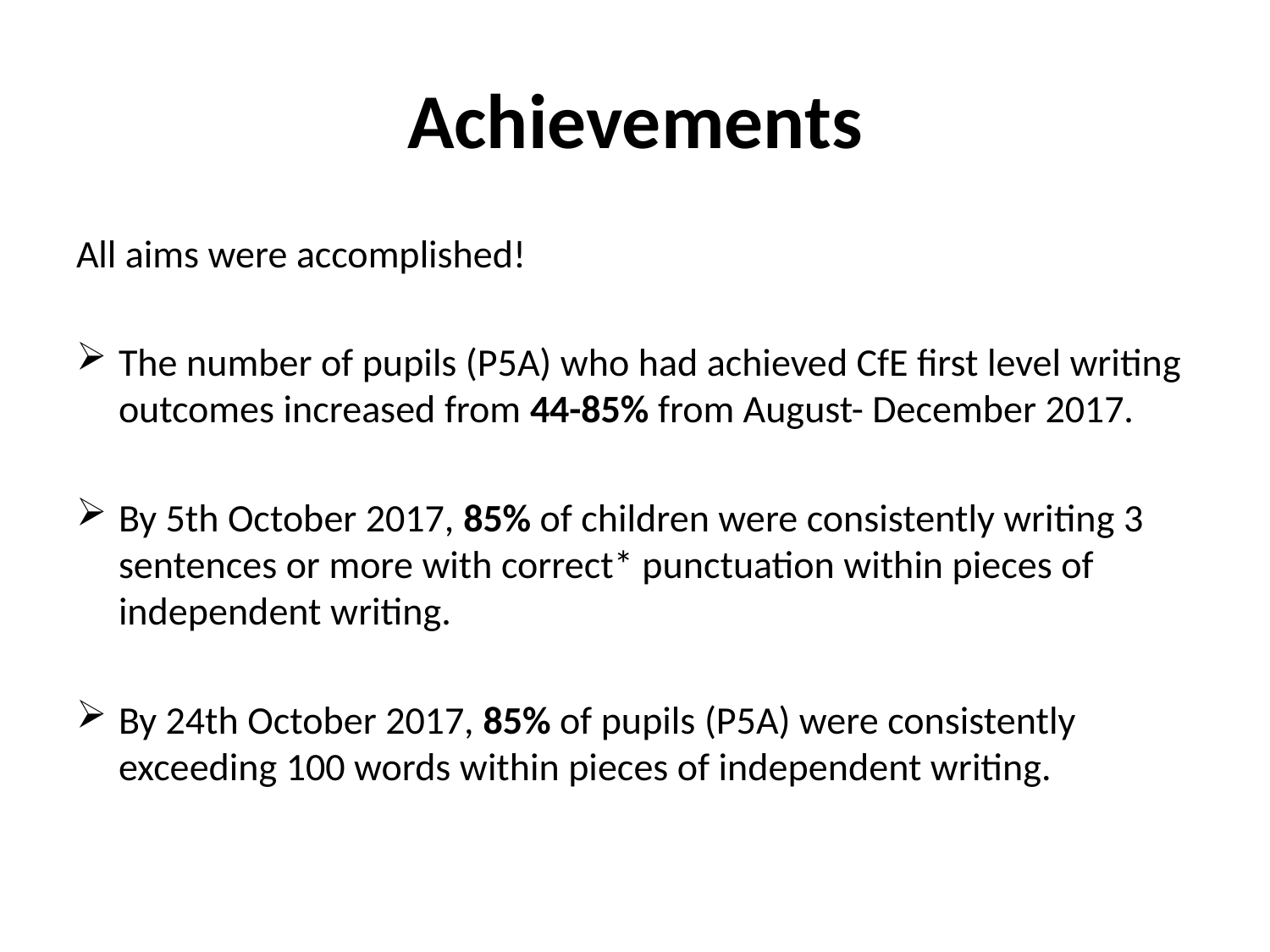

# Achievements
All aims were accomplished!

The number of pupils (P5A) who had achieved CfE first level writing outcomes increased from 44-85% from August- December 2017.

By 5th October 2017, 85% of children were consistently writing 3 sentences or more with correct* punctuation within pieces of independent writing.

By 24th October 2017, 85% of pupils (P5A) were consistently exceeding 100 words within pieces of independent writing.